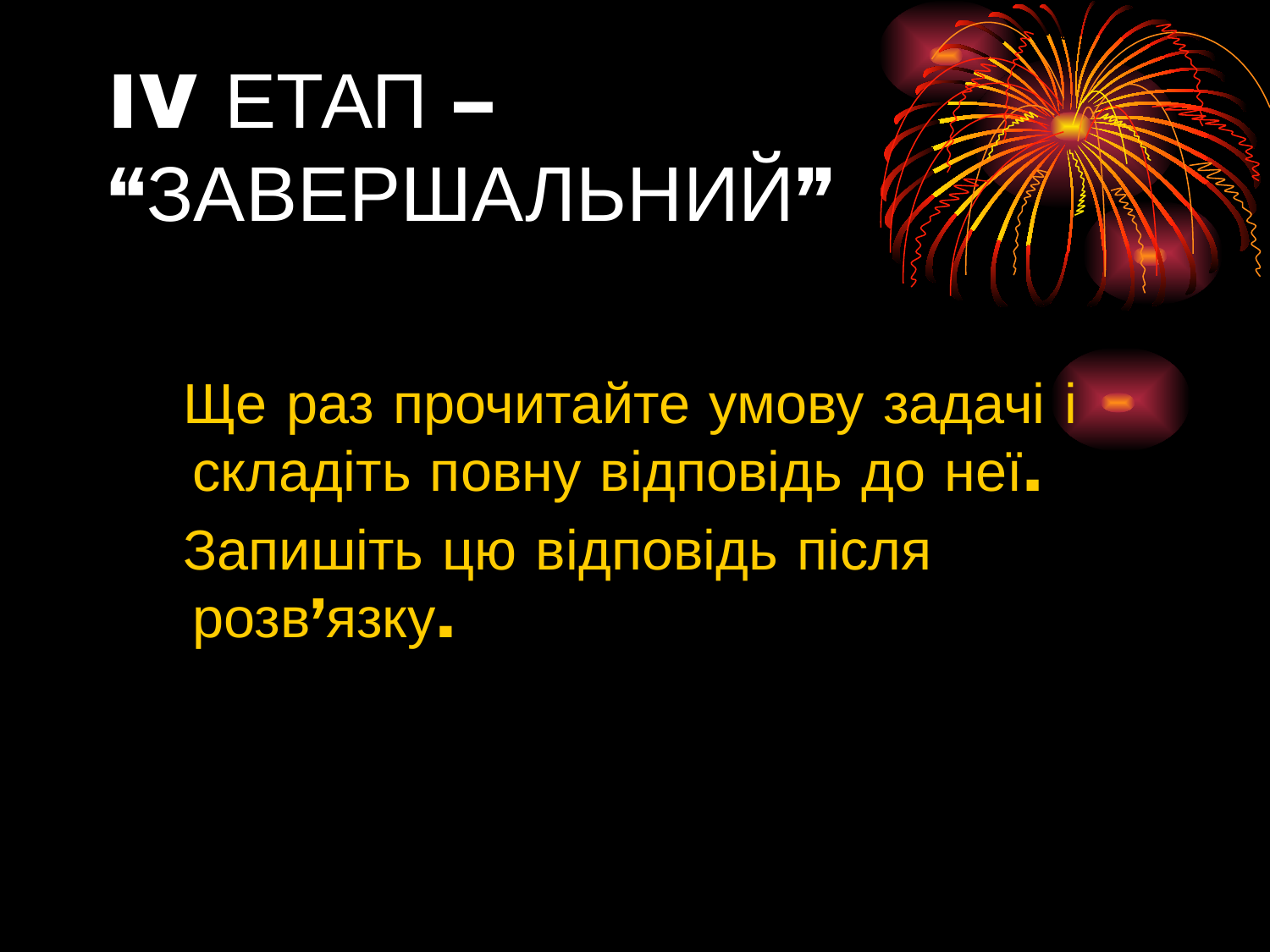

# IV ЕТАП – “ЗАВЕРШАЛЬНИЙ”
    Ще раз прочитайте умову задачі і складіть повну відповідь до неї.
    Запишіть цю відповідь після розв’язку.